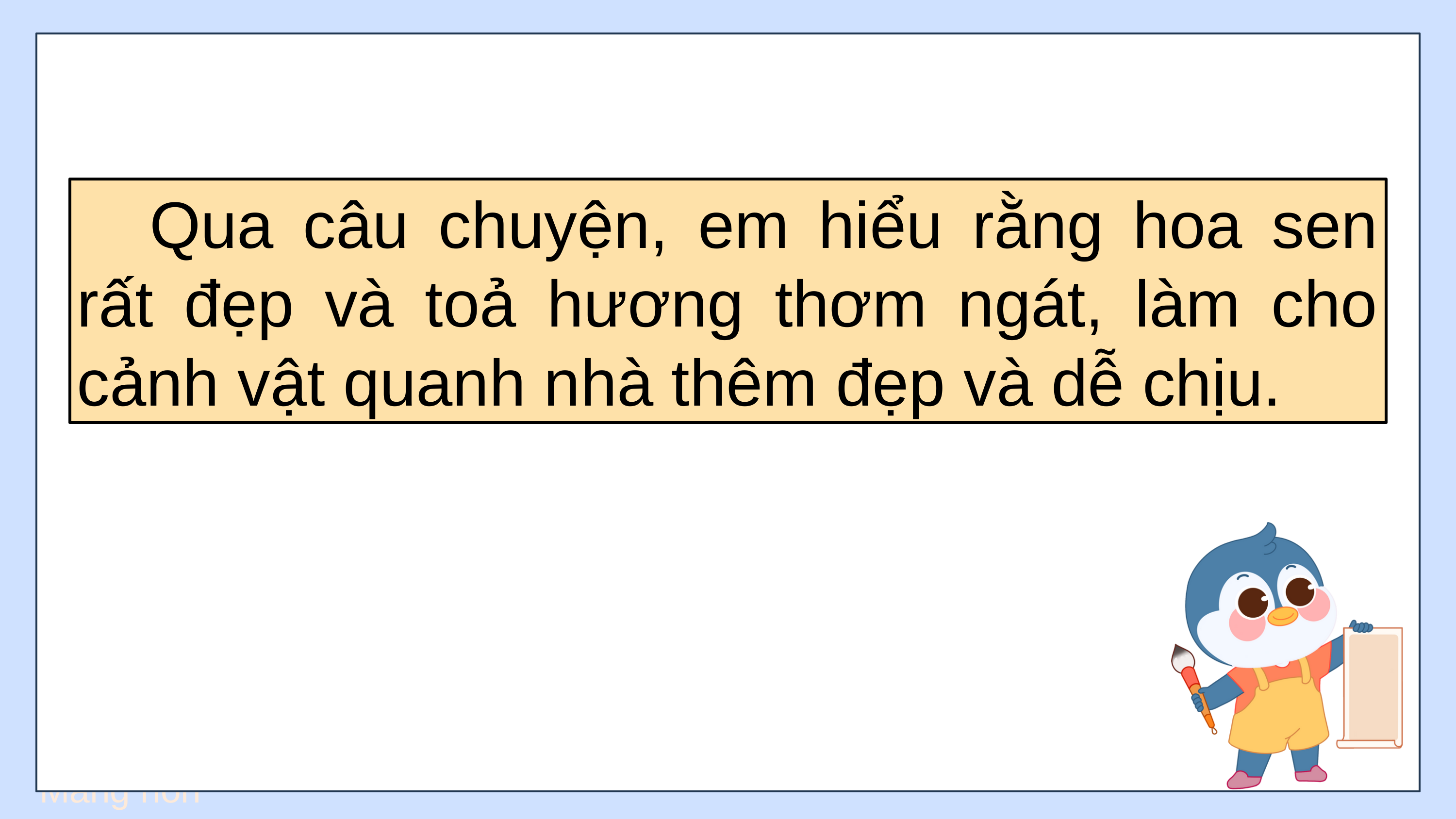

Qua câu chuyện, em hiểu rằng hoa sen rất đẹp và toả hương thơm ngát, làm cho cảnh vật quanh nhà thêm đẹp và dễ chịu.